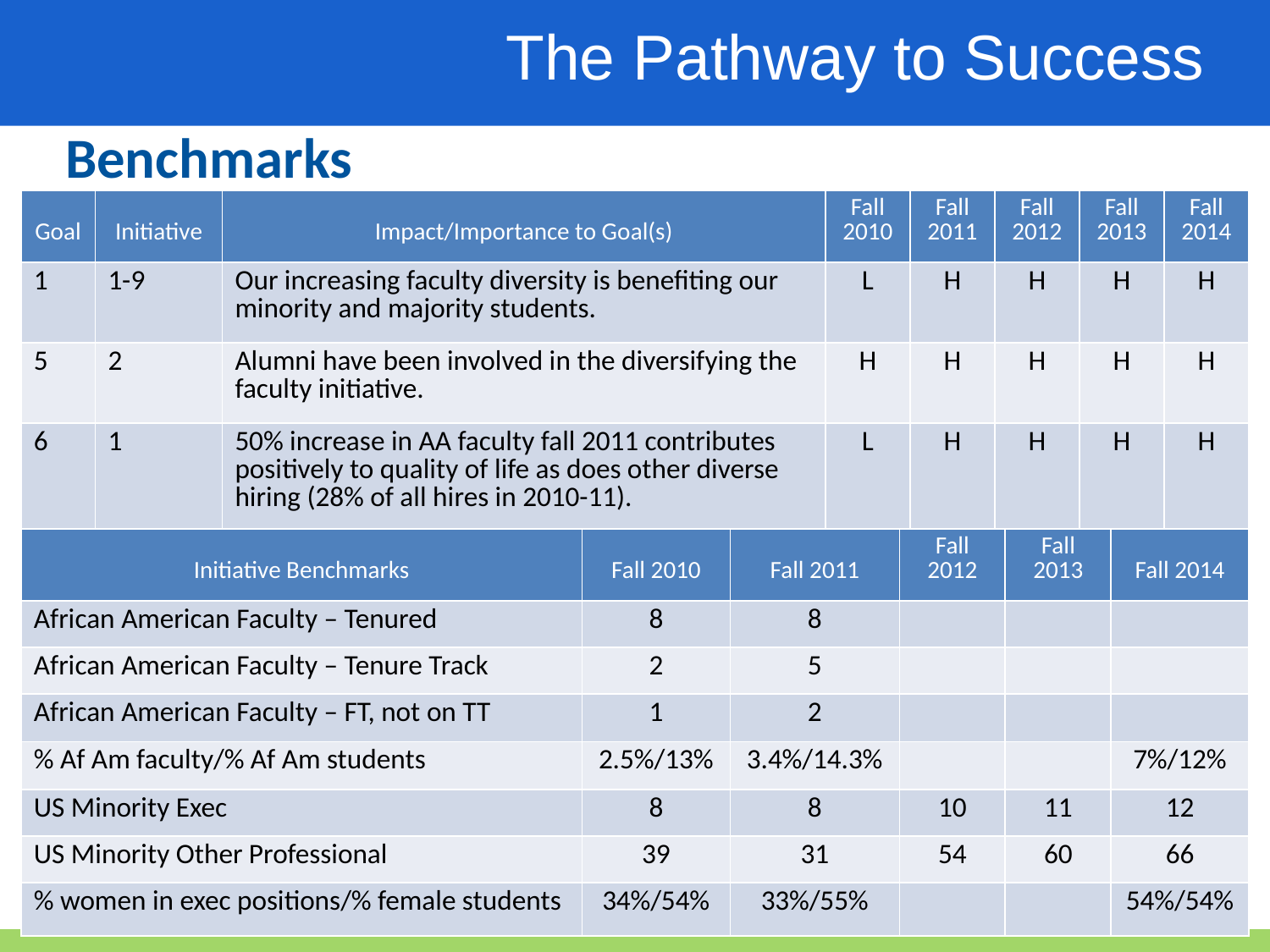

The Pathway to Success
Benchmarks
| Goal | Initiative | Impact/Importance to Goal(s) | Fall 2010 | Fall 2011 | Fall 2012 | Fall 2013 | Fall 2014 |
| --- | --- | --- | --- | --- | --- | --- | --- |
| 1 | 1-9 | Our increasing faculty diversity is benefiting our minority and majority students. | L | H | H | H | H |
| 5 | 2 | Alumni have been involved in the diversifying the faculty initiative. | H | H | H | H | H |
| 6 | 1 | 50% increase in AA faculty fall 2011 contributes positively to quality of life as does other diverse hiring (28% of all hires in 2010-11). | L | H | H | H | H |
| Initiative Benchmarks | Fall 2010 | Fall 2011 | Fall 2012 | Fall 2013 | Fall 2014 |
| --- | --- | --- | --- | --- | --- |
| African American Faculty – Tenured | 8 | 8 |  |  |  |
| African American Faculty – Tenure Track | 2 | 5 |  |  |  |
| African American Faculty – FT, not on TT | 1 | 2 |  |  |  |
| % Af Am faculty/% Af Am students | 2.5%/13% | 3.4%/14.3% |  |  | 7%/12% |
| US Minority Exec | 8 | 8 | 10 | 11 | 12 |
| US Minority Other Professional | 39 | 31 | 54 | 60 | 66 |
| % women in exec positions/% female students | 34%/54% | 33%/55% |  |  | 54%/54% |